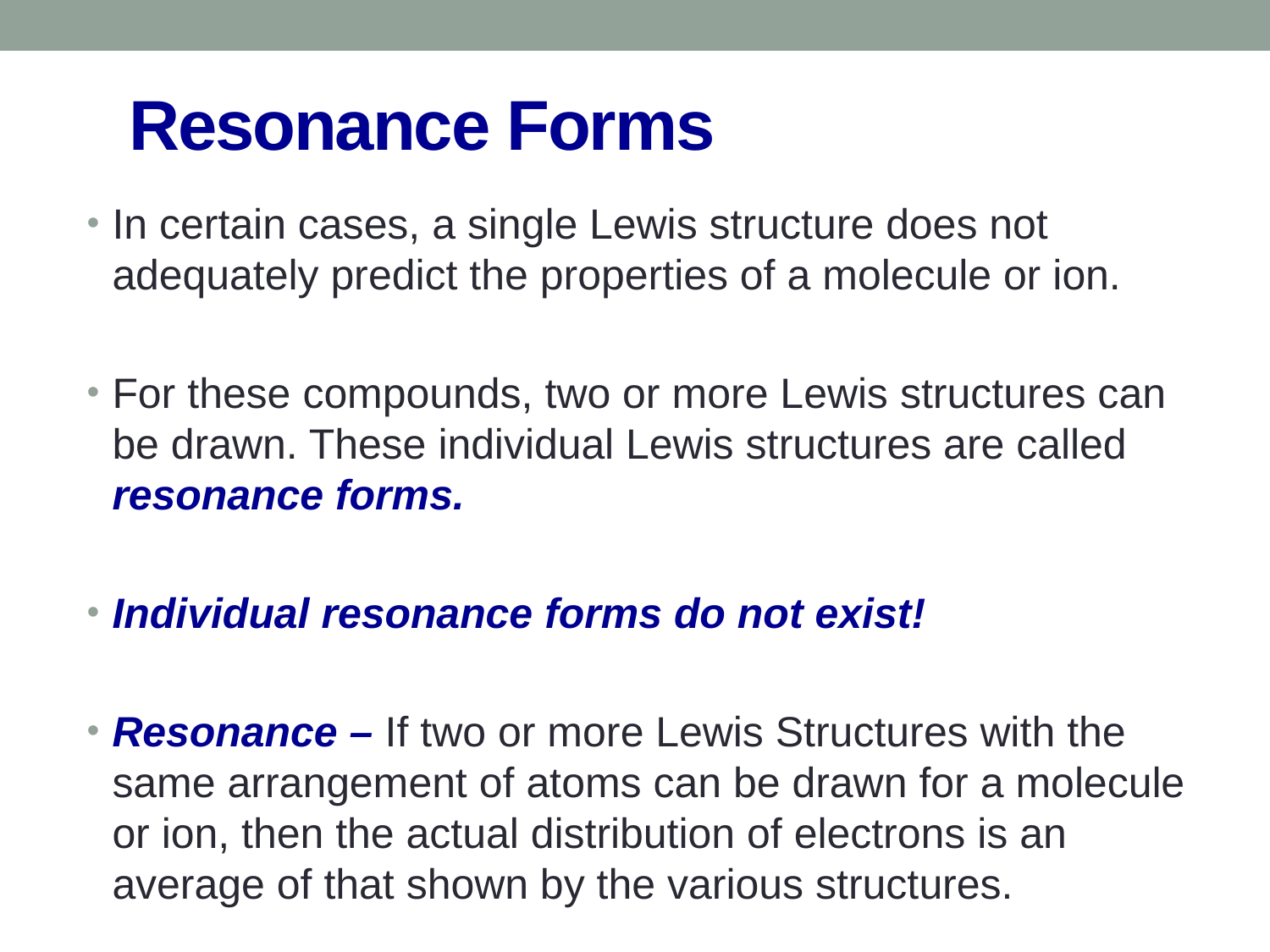

# Resonance Forms
In certain cases, a single Lewis structure does not adequately predict the properties of a molecule or ion.

For these compounds, two or more Lewis structures can be drawn. These individual Lewis structures are called resonance forms.

Individual resonance forms do not exist!

Resonance – If two or more Lewis Structures with the same arrangement of atoms can be drawn for a molecule or ion, then the actual distribution of electrons is an average of that shown by the various structures.